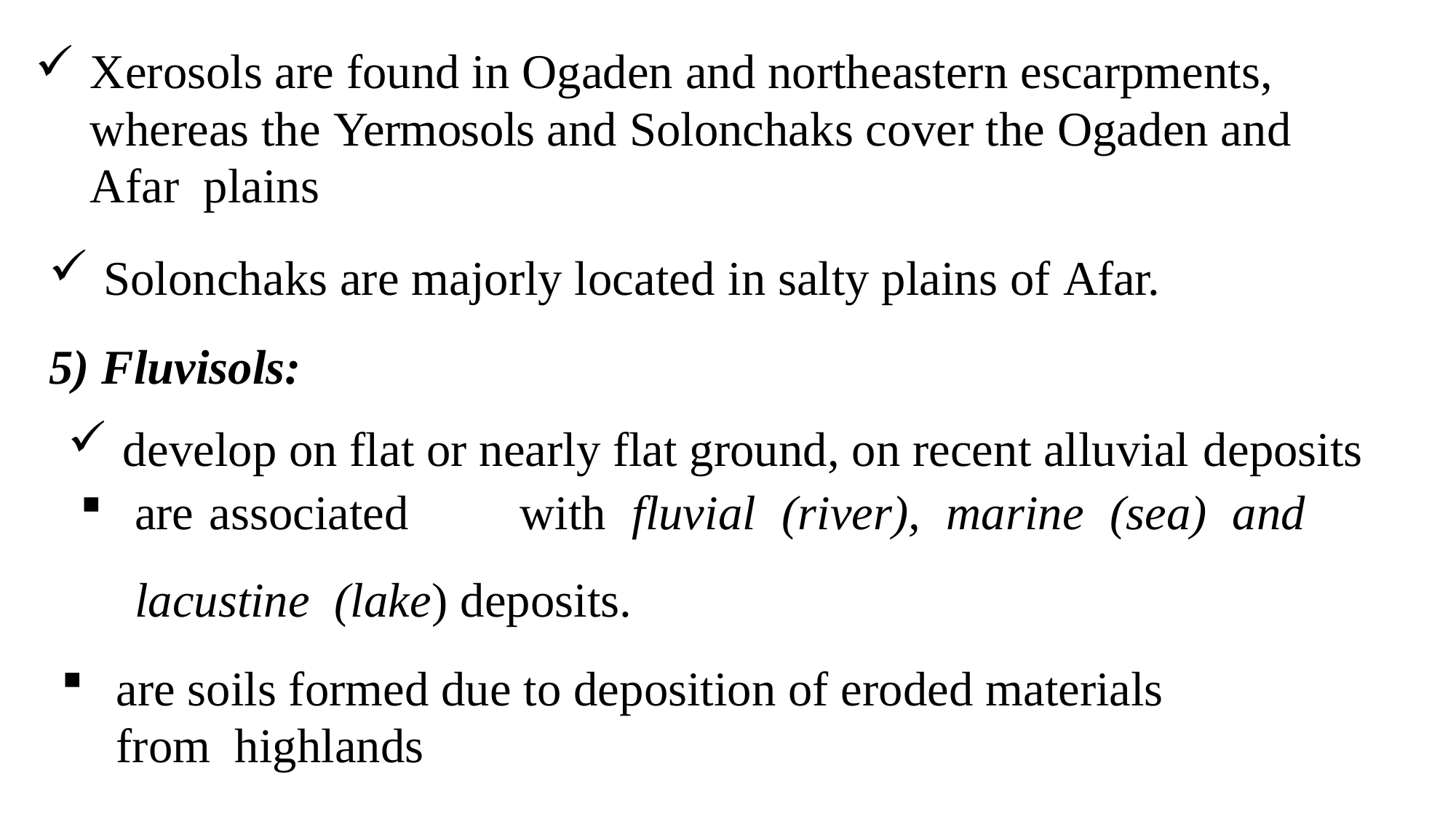

Xerosols are found in Ogaden and northeastern escarpments,  whereas the Yermosols and Solonchaks cover the Ogaden and Afar  plains
Solonchaks are majorly located in salty plains of Afar.
Fluvisols:
develop on flat or nearly flat ground, on recent alluvial deposits
are	associated	with	fluvial	(river),	marine	(sea)	and	lacustine  (lake) deposits.
are soils formed due to deposition of eroded materials from  highlands